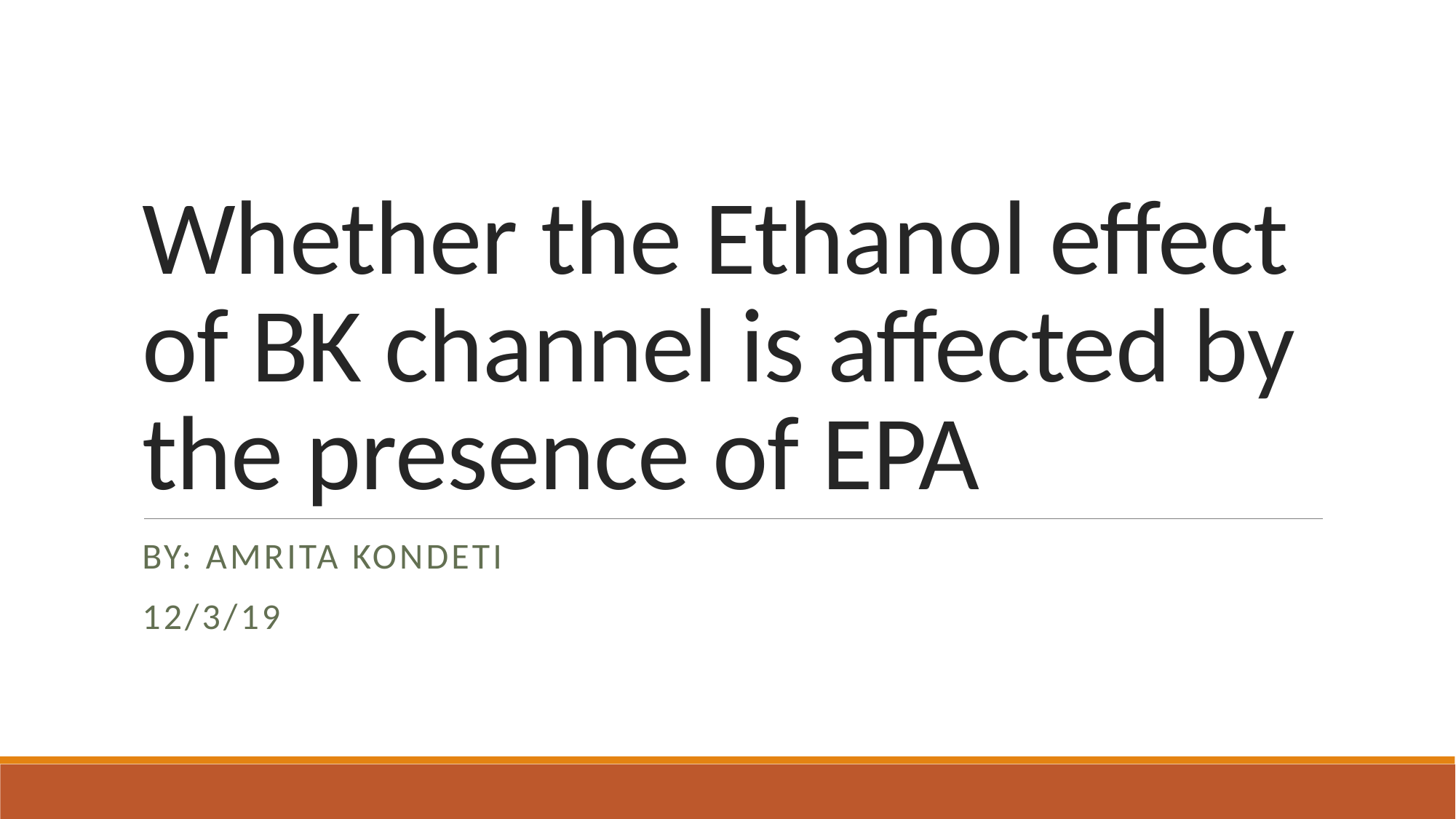

# Whether the Ethanol effect of BK channel is affected by the presence of EPA
By: Amrita Kondeti
12/3/19